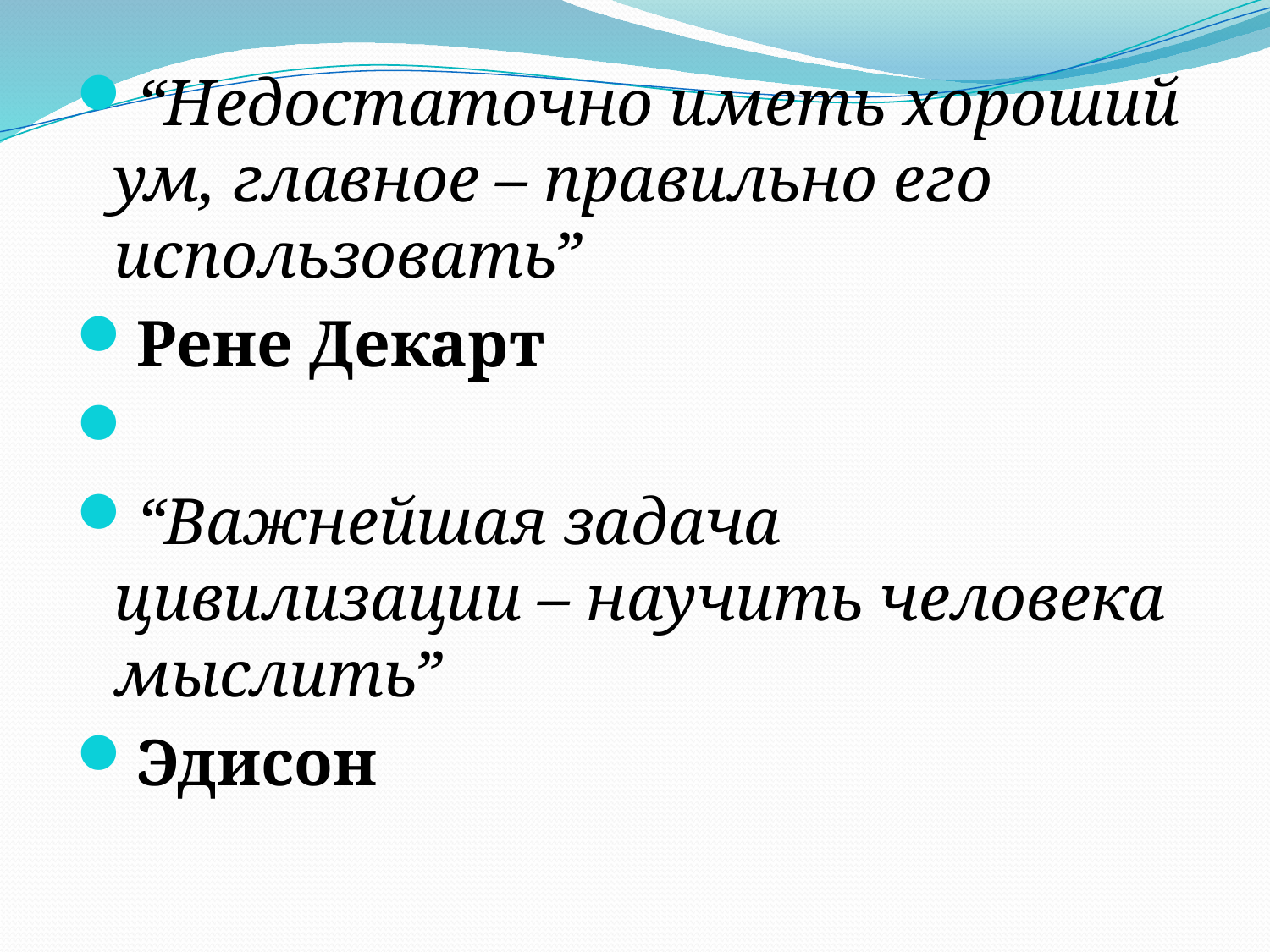

“Недостаточно иметь хороший ум, главное – правильно его использовать”
Рене Декарт

“Важнейшая задача цивилизации – научить человека мыслить”
Эдисон

#